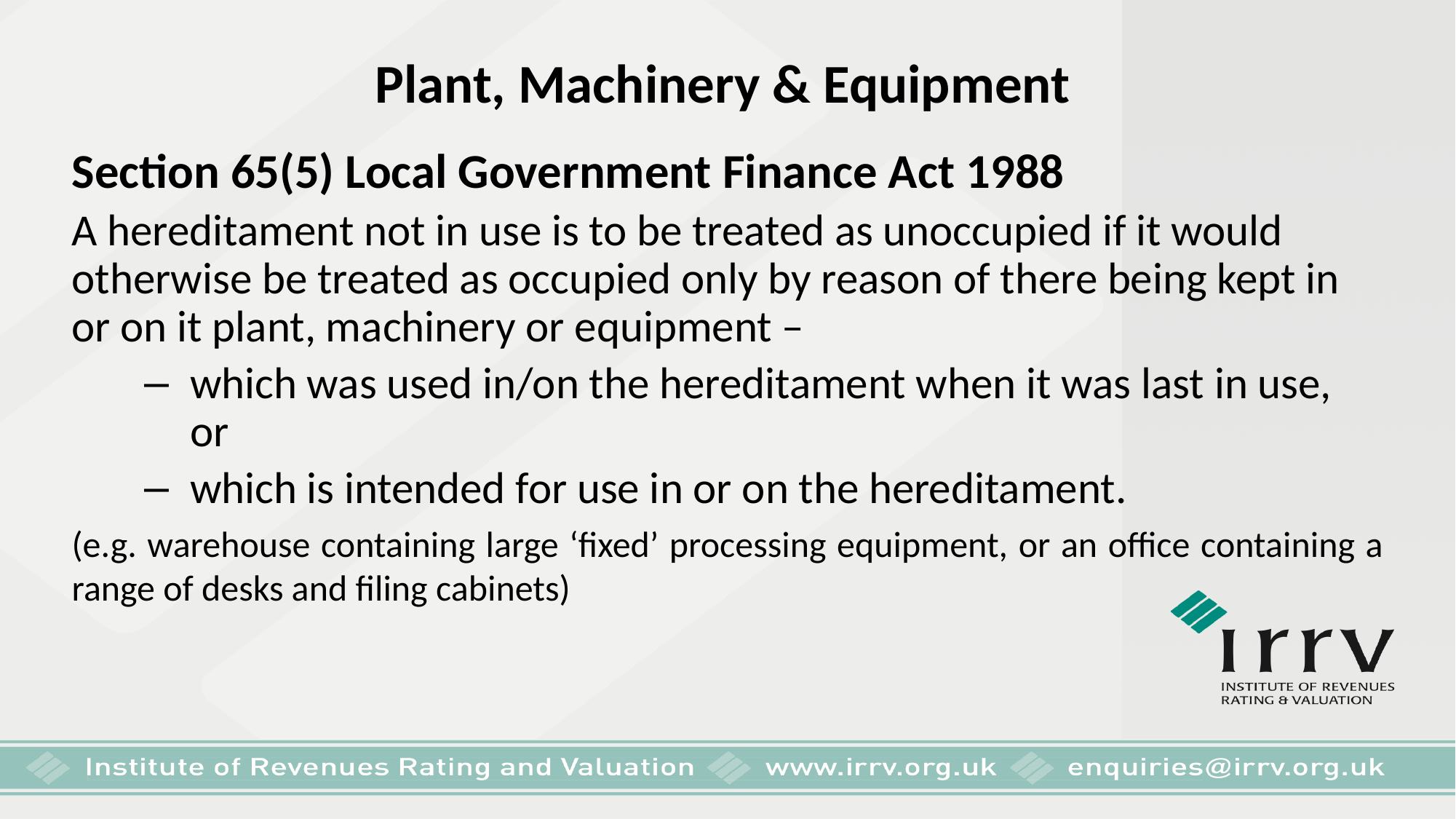

# Plant, Machinery & Equipment
Section 65(5) Local Government Finance Act 1988
A hereditament not in use is to be treated as unoccupied if it would otherwise be treated as occupied only by reason of there being kept in or on it plant, machinery or equipment –
which was used in/on the hereditament when it was last in use, or
which is intended for use in or on the hereditament.
(e.g. warehouse containing large ‘fixed’ processing equipment, or an office containing a range of desks and filing cabinets)